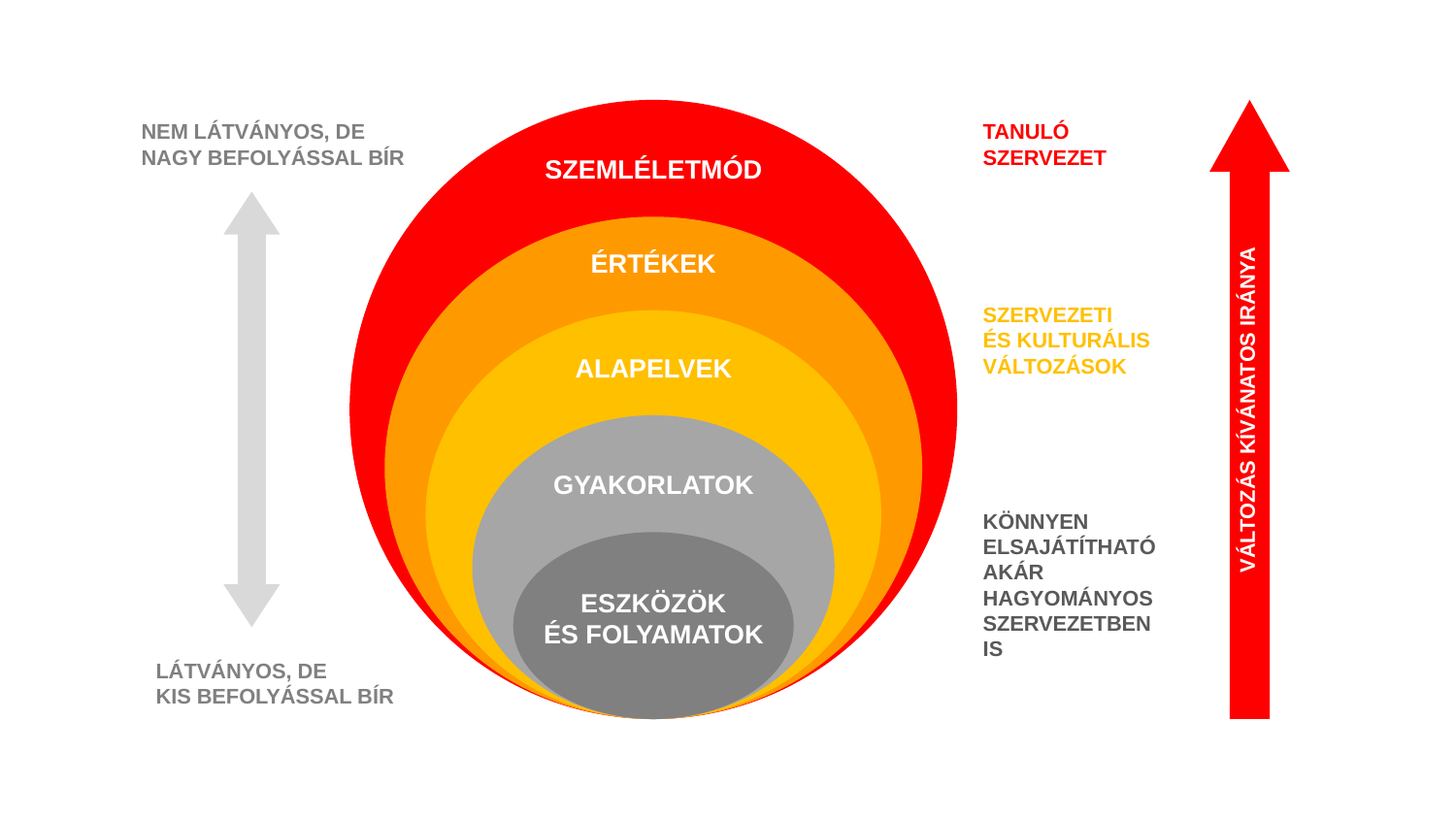

NEM LÁTVÁNYOS, DE
NAGY BEFOLYÁSSAL BÍR
TANULÓ
SZERVEZET
SZEMLÉLETMÓD

ÉRTÉKEK
SZERVEZETI
ÉS KULTURÁLIS
VÁLTOZÁSOK

ALAPELVEK
VÁLTOZÁS KÍVÁNATOS IRÁNYA

GYAKORLATOK
KÖNNYEN
ELSAJÁTÍTHATÓ
AKÁR
HAGYOMÁNYOS
SZERVEZETBEN
IS

ESZKÖZÖK
ÉS FOLYAMATOK
LÁTVÁNYOS, DE
KIS BEFOLYÁSSAL BÍR